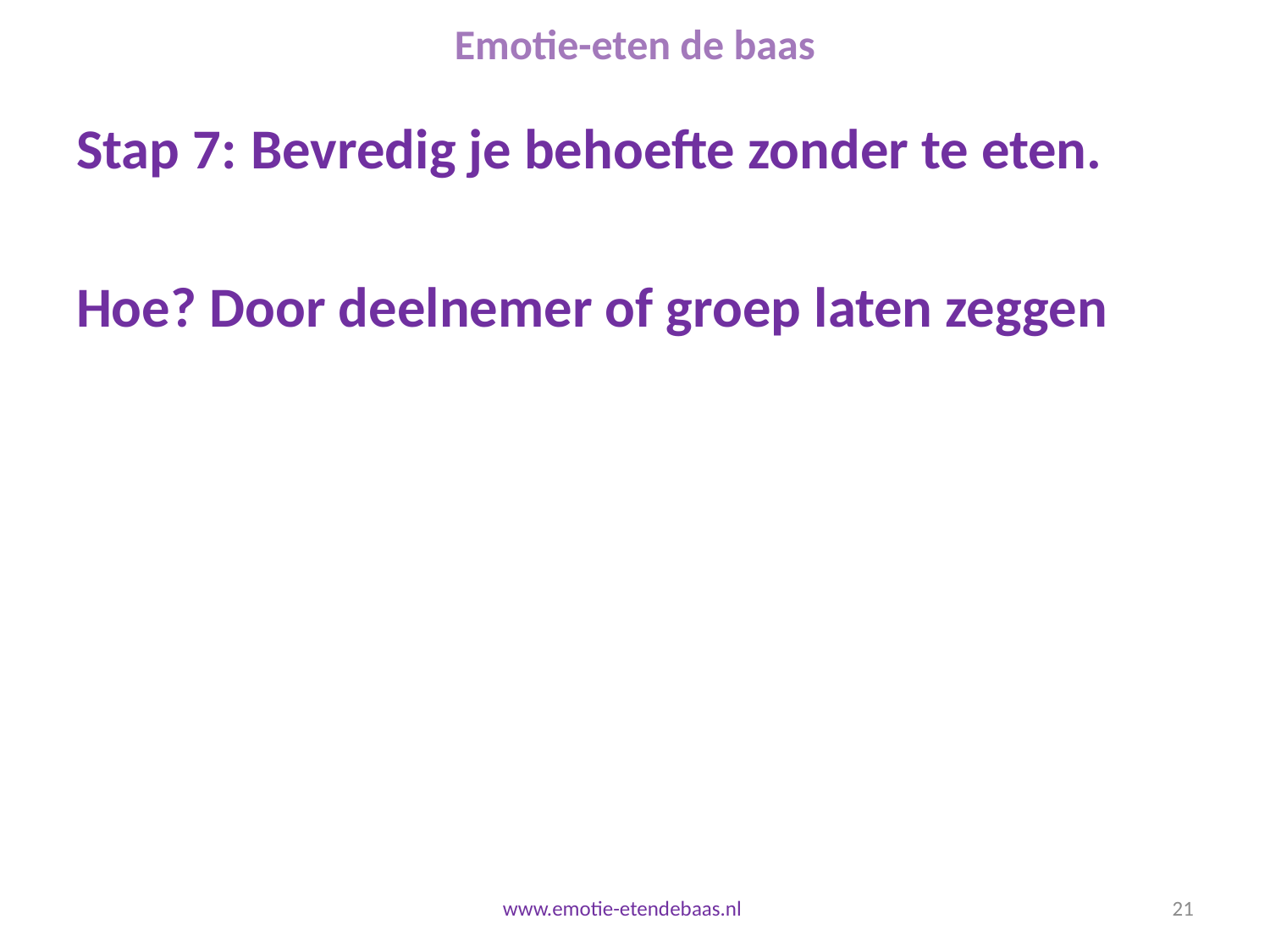

# Emotie-eten de baas
Stap 7:	Bevredig je behoefte zonder te eten.

Hoe? Door deelnemer of groep laten zeggen

ggg
www.emotie-etendebaas.nl
21